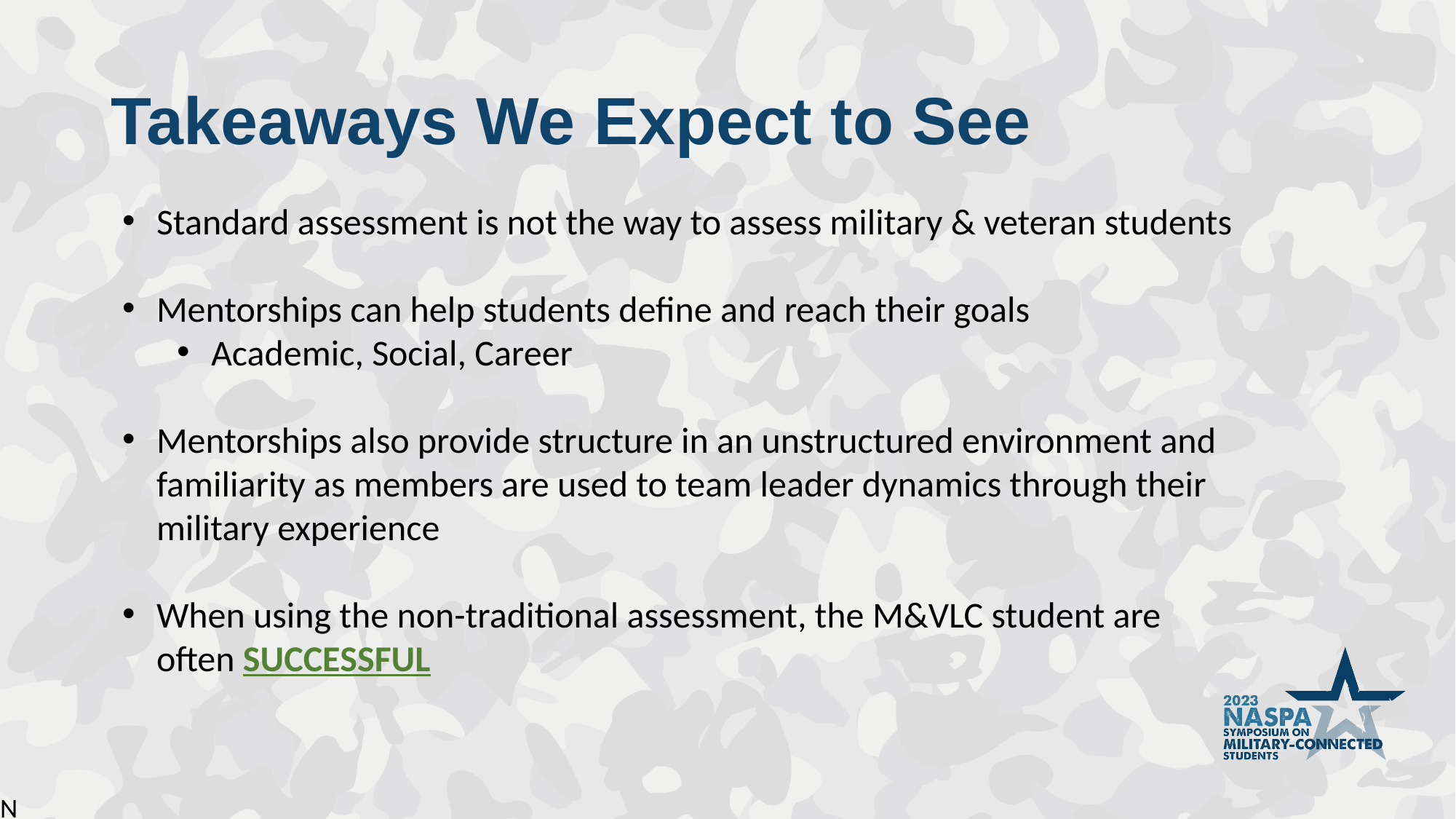

# Takeaways We Expect to See
Standard assessment is not the way to assess military & veteran students

Mentorships can help students define and reach their goals
Academic, Social, Career

Mentorships also provide structure in an unstructured environment and familiarity as members are used to team leader dynamics through their military experience

When using the non-traditional assessment, the M&VLC student are often SUCCESSFUL

N